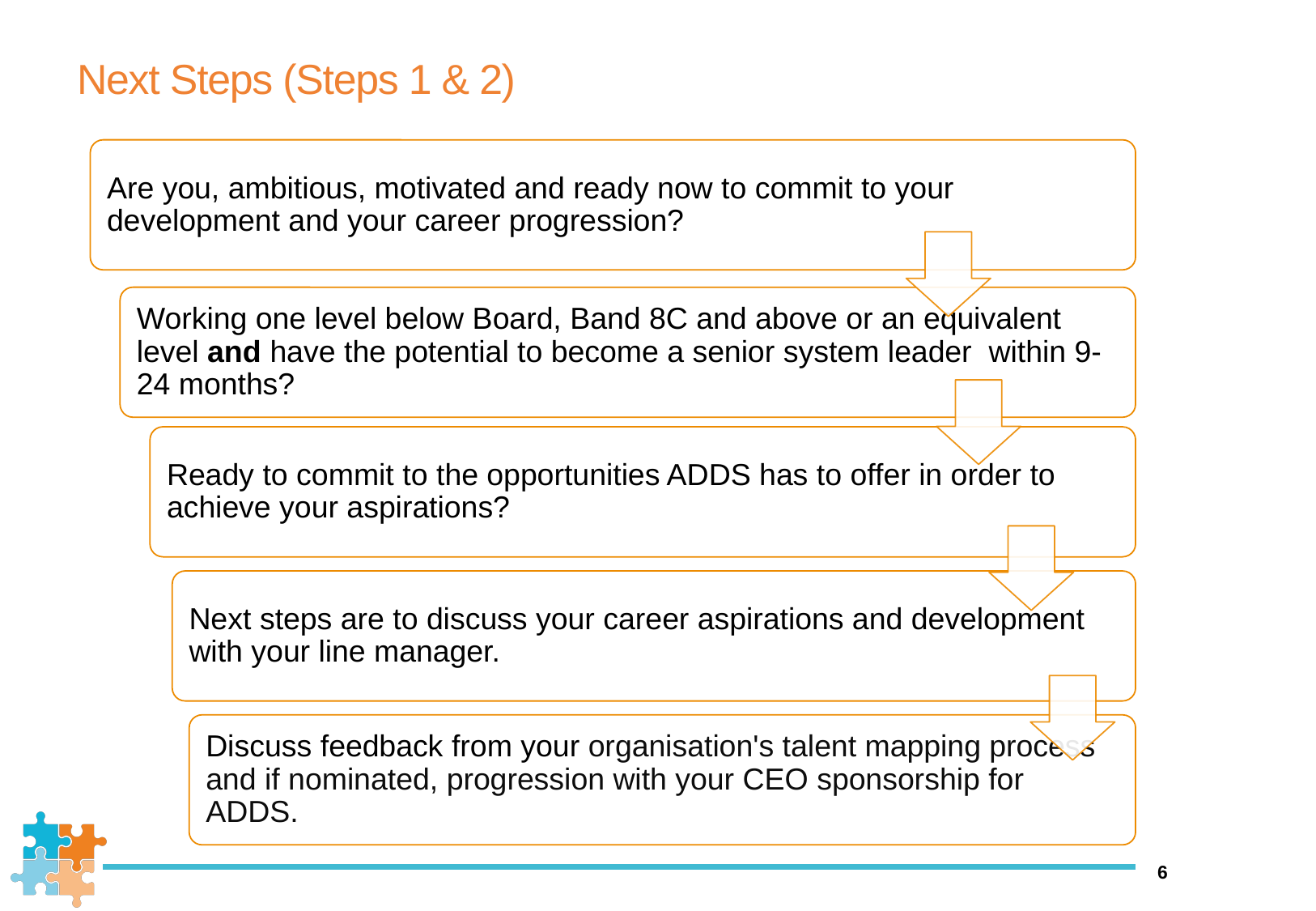

# Next Steps (Steps 1 & 2)
Are you, ambitious, motivated and ready now to commit to your development and your career progression?
Working one level below Board, Band 8C and above or an equivalent level and have the potential to become a senior system leader  within 9-24 months?
Ready to commit to the opportunities ADDS has to offer in order to achieve your aspirations?
Next steps are to discuss your career aspirations and development with your line manager.
Discuss feedback from your organisation's talent mapping process and if nominated, progression with your CEO sponsorship for ADDS.

Next steps
(steps 1
& 2)